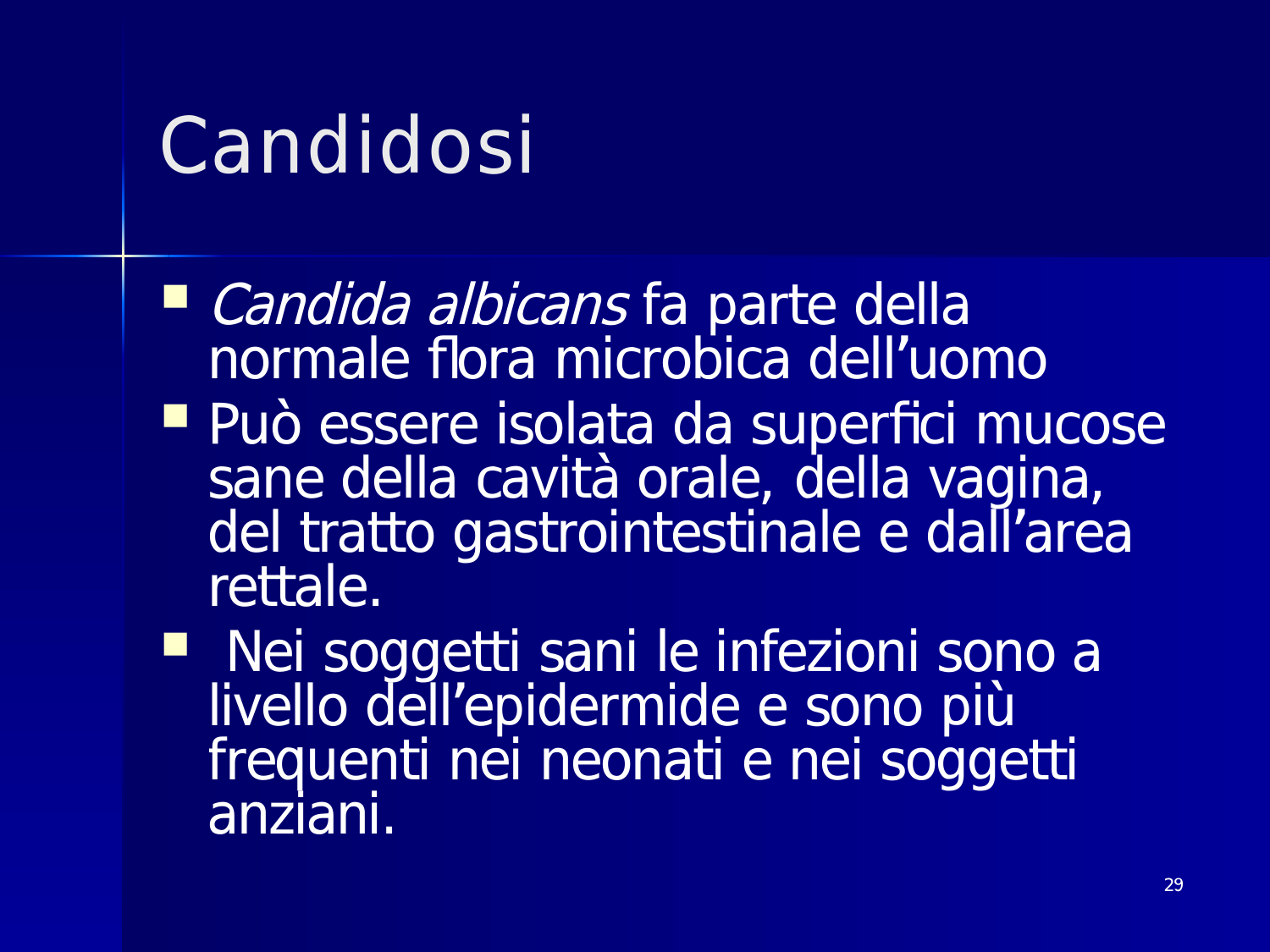

# Candidosi
Candida albicans fa parte della normale flora microbica dell’uomo
Può essere isolata da superfici mucose sane della cavità orale, della vagina, del tratto gastrointestinale e dall’area rettale.
 Nei soggetti sani le infezioni sono a livello dell’epidermide e sono più frequenti nei neonati e nei soggetti anziani.

29